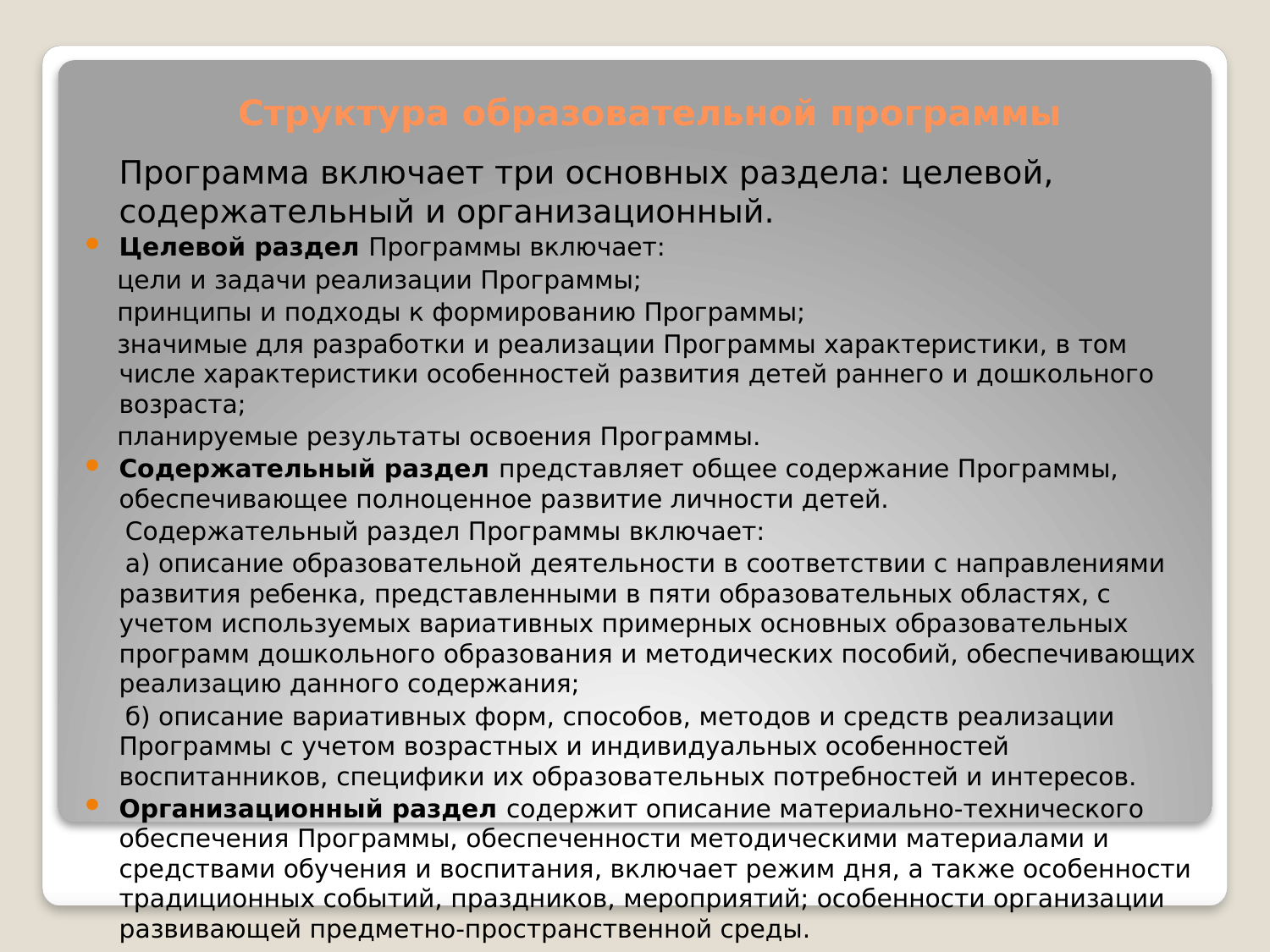

# Структура образовательной программы
   	Программа включает три основных раздела: целевой, содержательный и организационный.
Целевой раздел Программы включает:
    цели и задачи реализации Программы;
    принципы и подходы к формированию Программы;
    значимые для разработки и реализации Программы характеристики, в том   числе характеристики особенностей развития детей раннего и дошкольного возраста;
    планируемые результаты освоения Программы.
Содержательный раздел представляет общее содержание Программы, обеспечивающее полноценное развитие личности детей.
     Содержательный раздел Программы включает:
     а) описание образовательной деятельности в соответствии с направлениями развития ребенка, представленными в пяти образовательных областях, с учетом используемых вариативных примерных основных образовательных программ дошкольного образования и методических пособий, обеспечивающих реализацию данного содержания;
     б) описание вариативных форм, способов, методов и средств реализации Программы с учетом возрастных и индивидуальных особенностей воспитанников, специфики их образовательных потребностей и интересов.
Организационный раздел содержит описание материально-технического обеспечения Программы, обеспеченности методическими материалами и средствами обучения и воспитания, включает режим дня, а также особенности традиционных событий, праздников, мероприятий; особенности организации развивающей предметно-пространственной среды.